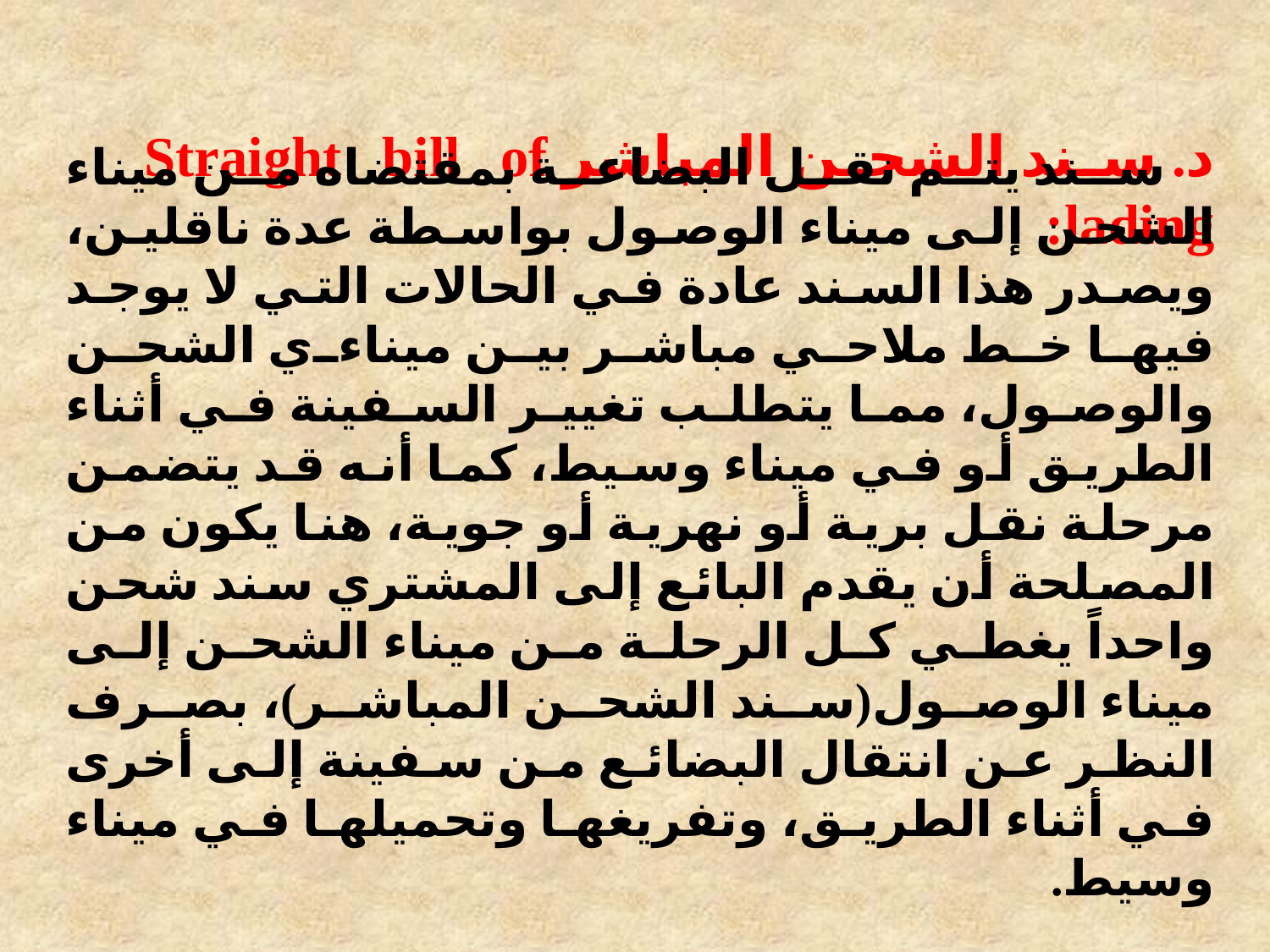

د. سند الشحن المباشر Straight bill of lading:
    سند یتم نقل البضاعة بمقتضاه من میناء الشحن إلى میناء الوصول بواسطة عدة ناقلین، ویصدر ھذا السند عادة في الحالات التي لا یوجد فیھا خط ملاحي مباشر بین میناءي الشحن والوصول، مما يتطلب تغییر السفینة في أثناء الطریق أو في ميناء وسیط، كما أنه قد یتضمن مرحلة نقل بریة أو نھریة أو جویة، هنا يكون من المصلحة أن يقدم البائع إلى المشتري سند شحن واحداً یغطي كل الرحلة من ميناء الشحن إلى میناء الوصول(سند الشحن المباشر)، بصرف النظر عن انتقال البضائع من سفینة إلى أخرى في أثناء الطریق، وتفریغھا وتحمیلھا في ميناء وسیط.